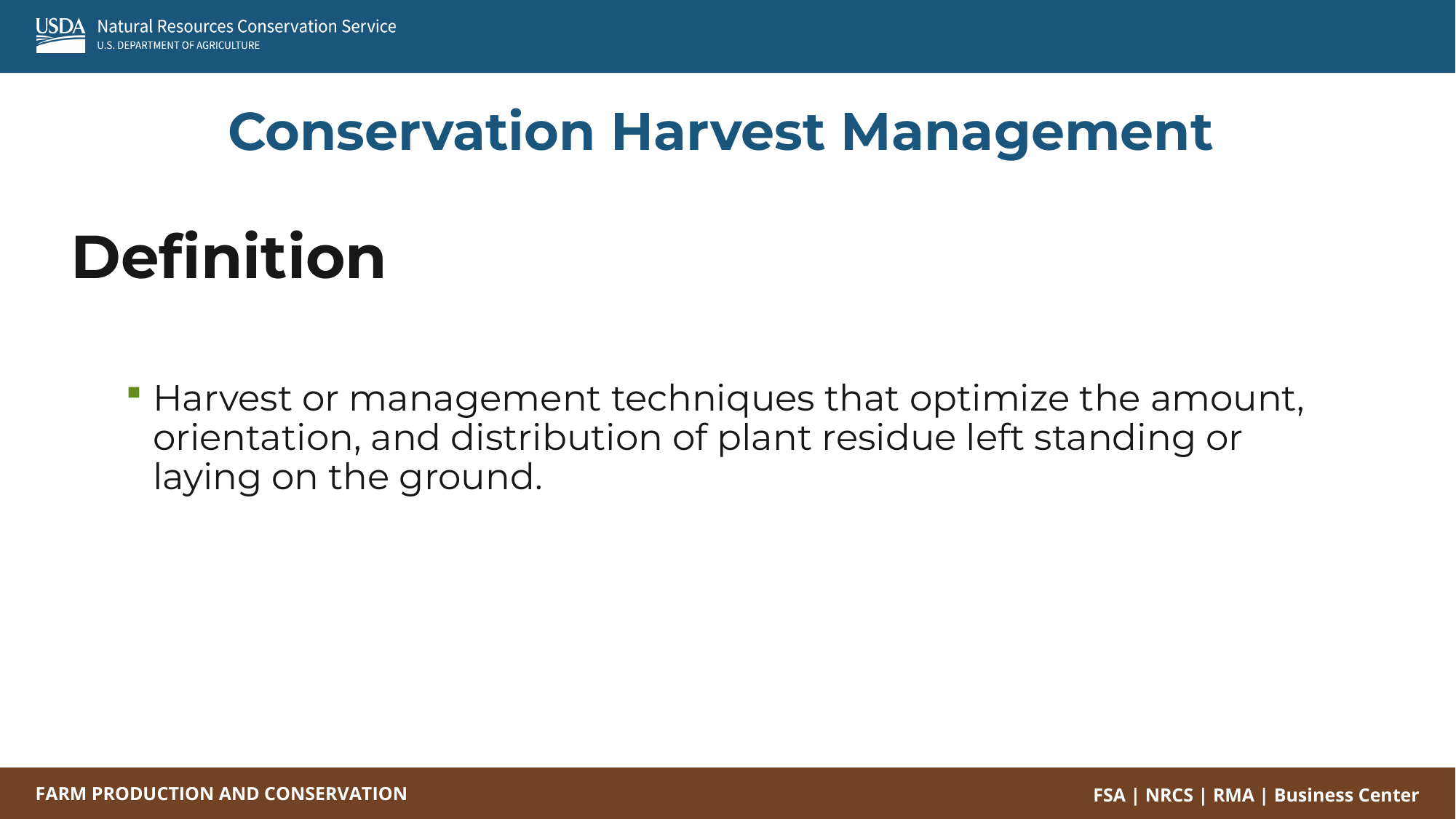

Conservation Harvest Management
Definition

Harvest or management techniques that optimize the amount, orientation, and distribution of plant residue left standing or laying on the ground.